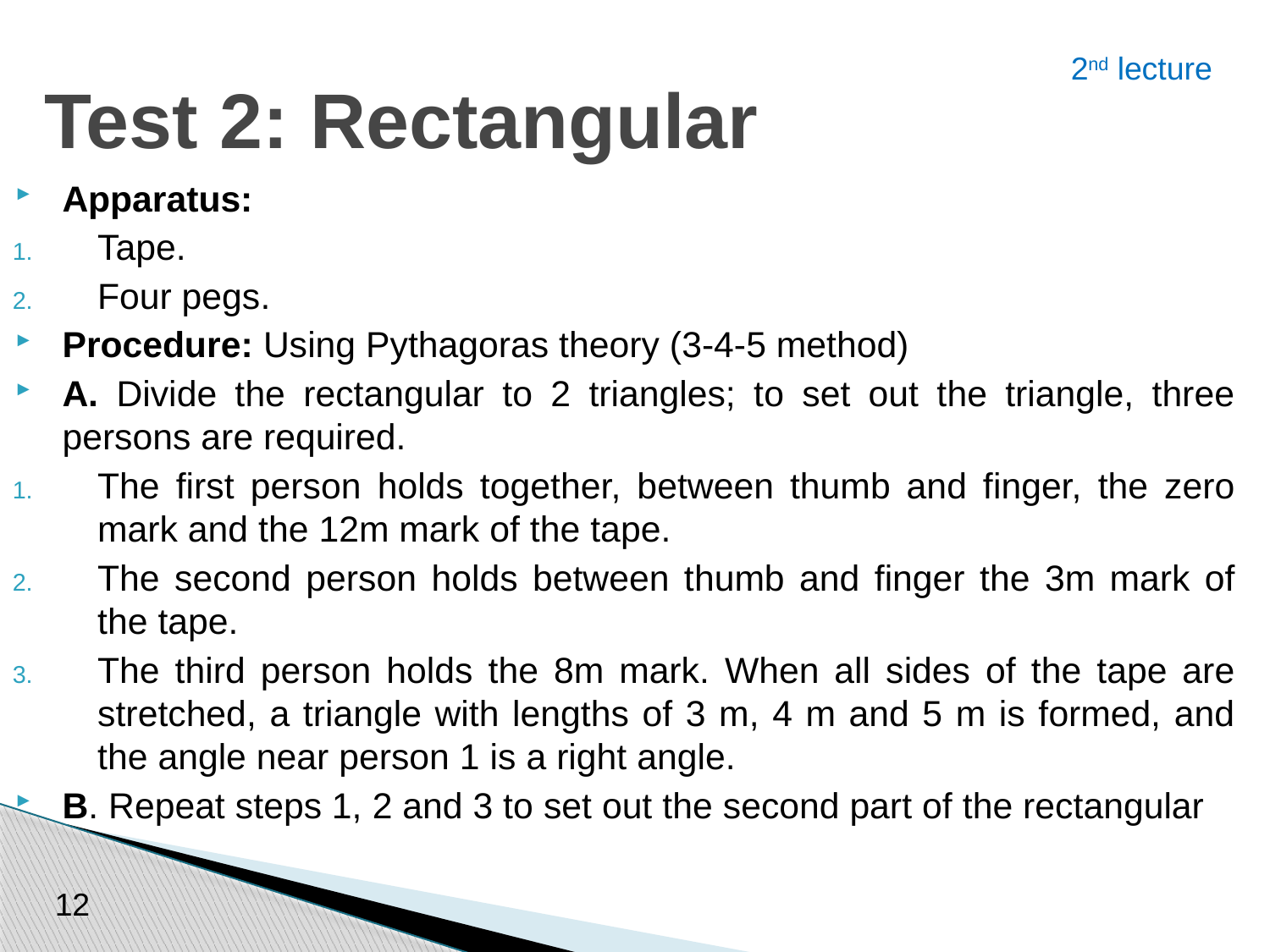

Test 2: Rectangular
2nd lecture
Apparatus:
Tape.
Four pegs.
Procedure: Using Pythagoras theory (3-4-5 method)
A. Divide the rectangular to 2 triangles; to set out the triangle, three persons are required.
The first person holds together, between thumb and finger, the zero mark and the 12m mark of the tape.
The second person holds between thumb and finger the 3m mark of the tape.
The third person holds the 8m mark. When all sides of the tape are stretched, a triangle with lengths of 3 m, 4 m and 5 m is formed, and the angle near person 1 is a right angle.
B. Repeat steps 1, 2 and 3 to set out the second part of the rectangular
12